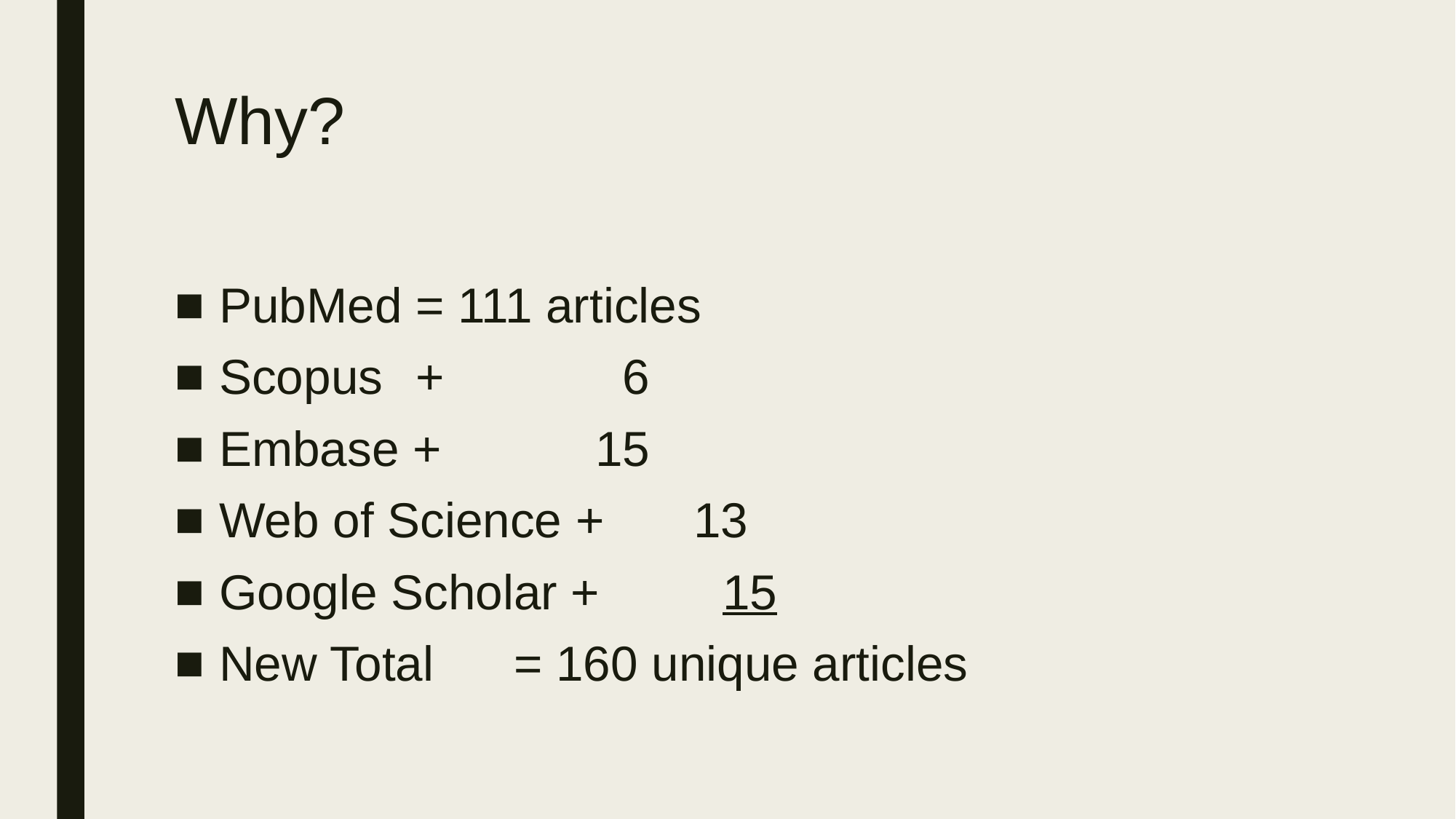

# Why?
PubMed 		= 111 articles
Scopus	+		        6
Embase +		      15
Web of Science +	      13
Google Scholar +         15
New Total		= 160 unique articles